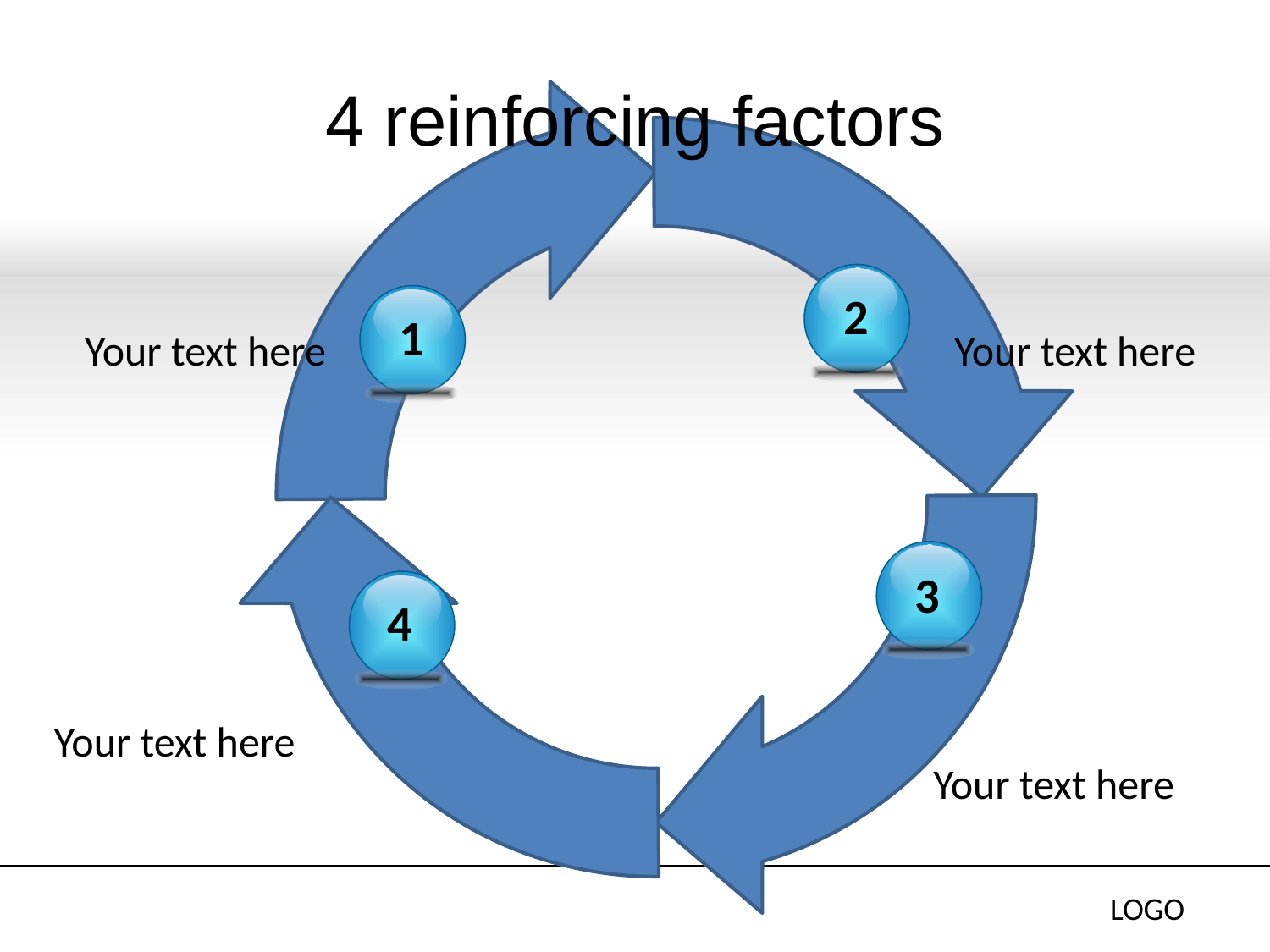

# 4 reinforcing factors

2

1

3

4

Your text here
Your text here
Your text here
Your text here